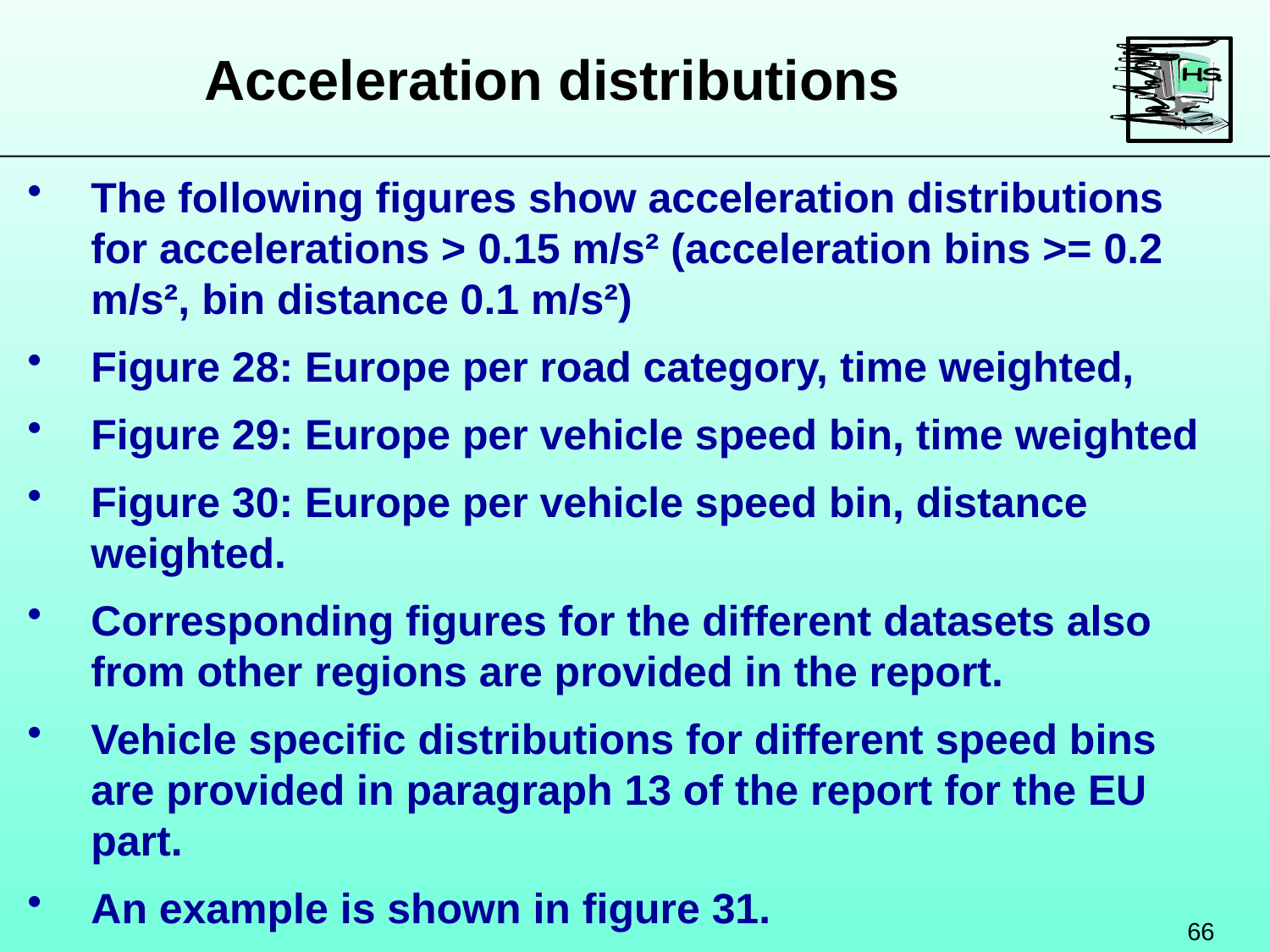

Acceleration distributions

The following figures show acceleration distributions for accelerations > 0.15 m/s² (acceleration bins >= 0.2 m/s², bin distance 0.1 m/s²)
Figure 28: Europe per road category, time weighted,
Figure 29: Europe per vehicle speed bin, time weighted
Figure 30: Europe per vehicle speed bin, distance weighted.
Corresponding figures for the different datasets also from other regions are provided in the report.
Vehicle specific distributions for different speed bins are provided in paragraph 13 of the report for the EU part.
An example is shown in figure 31.

66